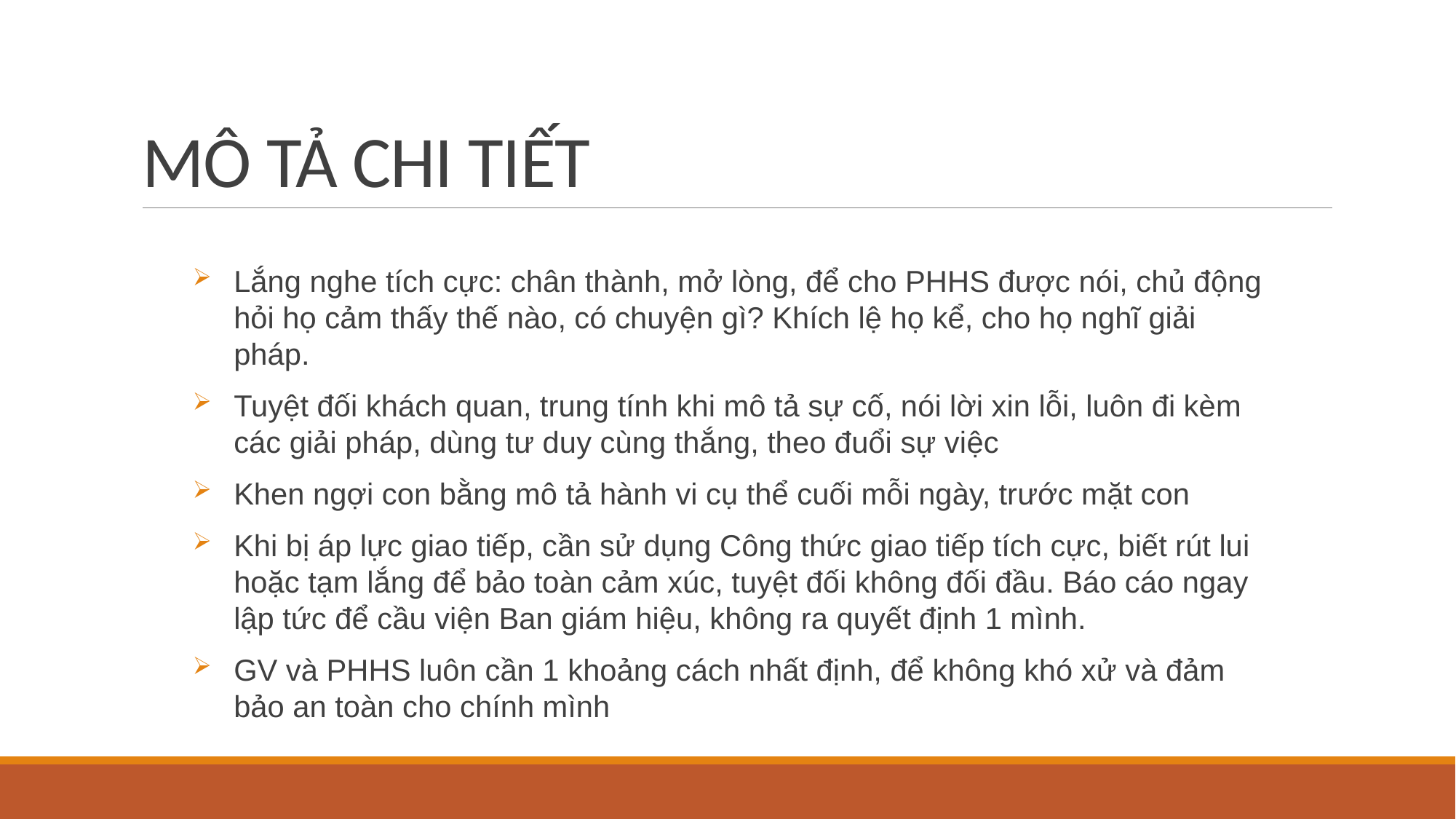

# MÔ TẢ CHI TIẾT

Lắng nghe tích cực: chân thành, mở lòng, để cho PHHS được nói, chủ động hỏi họ cảm thấy thế nào, có chuyện gì? Khích lệ họ kể, cho họ nghĩ giải pháp.
Tuyệt đối khách quan, trung tính khi mô tả sự cố, nói lời xin lỗi, luôn đi kèm các giải pháp, dùng tư duy cùng thắng, theo đuổi sự việc
Khen ngợi con bằng mô tả hành vi cụ thể cuối mỗi ngày, trước mặt con
Khi bị áp lực giao tiếp, cần sử dụng Công thức giao tiếp tích cực, biết rút lui hoặc tạm lắng để bảo toàn cảm xúc, tuyệt đối không đối đầu. Báo cáo ngay lập tức để cầu viện Ban giám hiệu, không ra quyết định 1 mình.
GV và PHHS luôn cần 1 khoảng cách nhất định, để không khó xử và đảm bảo an toàn cho chính mình